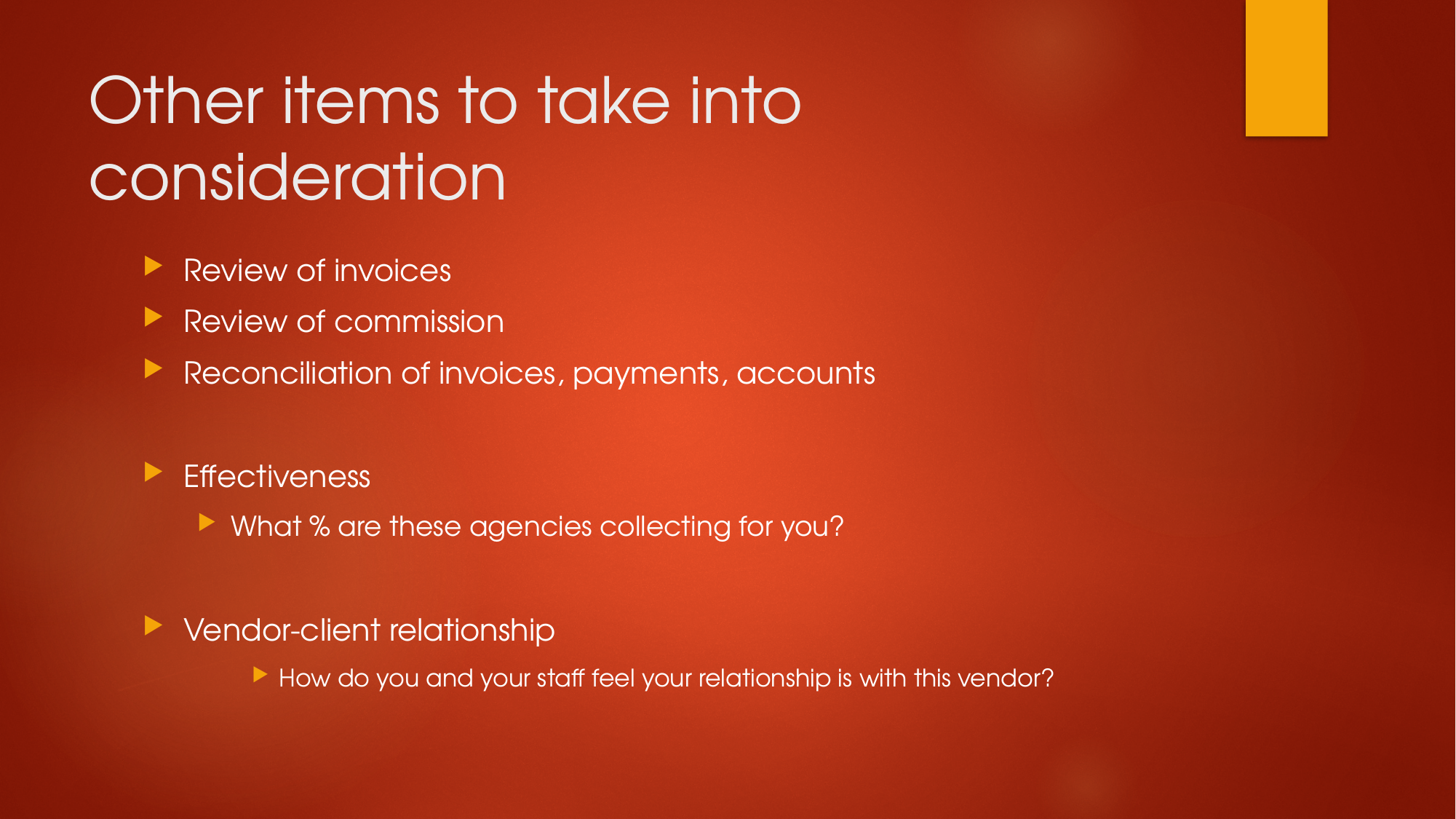

# Other items to take into consideration
Review of invoices
Review of commission
Reconciliation of invoices, payments, accounts

Effectiveness
What % are these agencies collecting for you?

Vendor-client relationship
How do you and your staff feel your relationship is with this vendor?